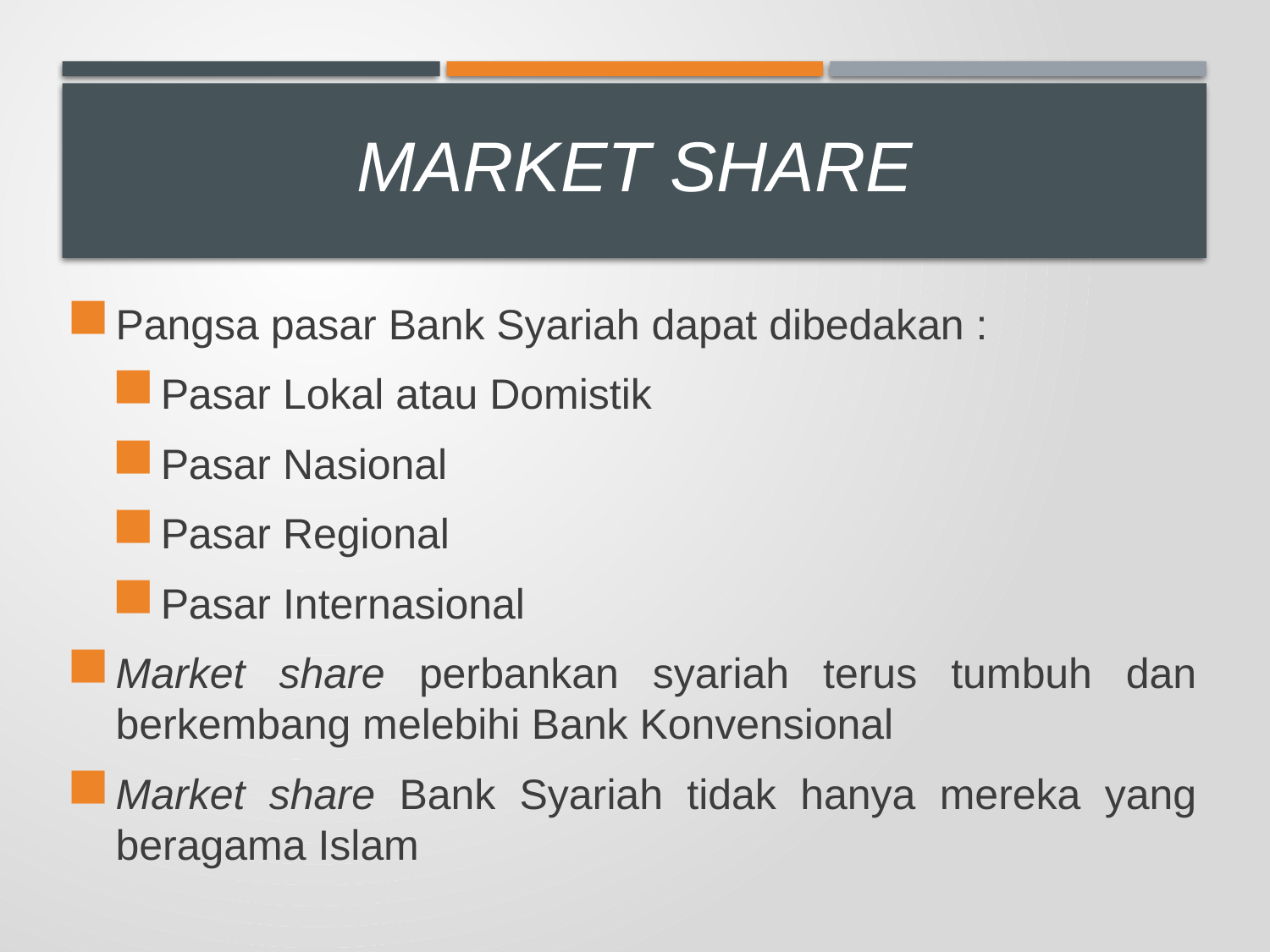

# Market share
Pangsa pasar Bank Syariah dapat dibedakan :
Pasar Lokal atau Domistik
Pasar Nasional
Pasar Regional
Pasar Internasional
Market share perbankan syariah terus tumbuh dan berkembang melebihi Bank Konvensional
Market share Bank Syariah tidak hanya mereka yang beragama Islam